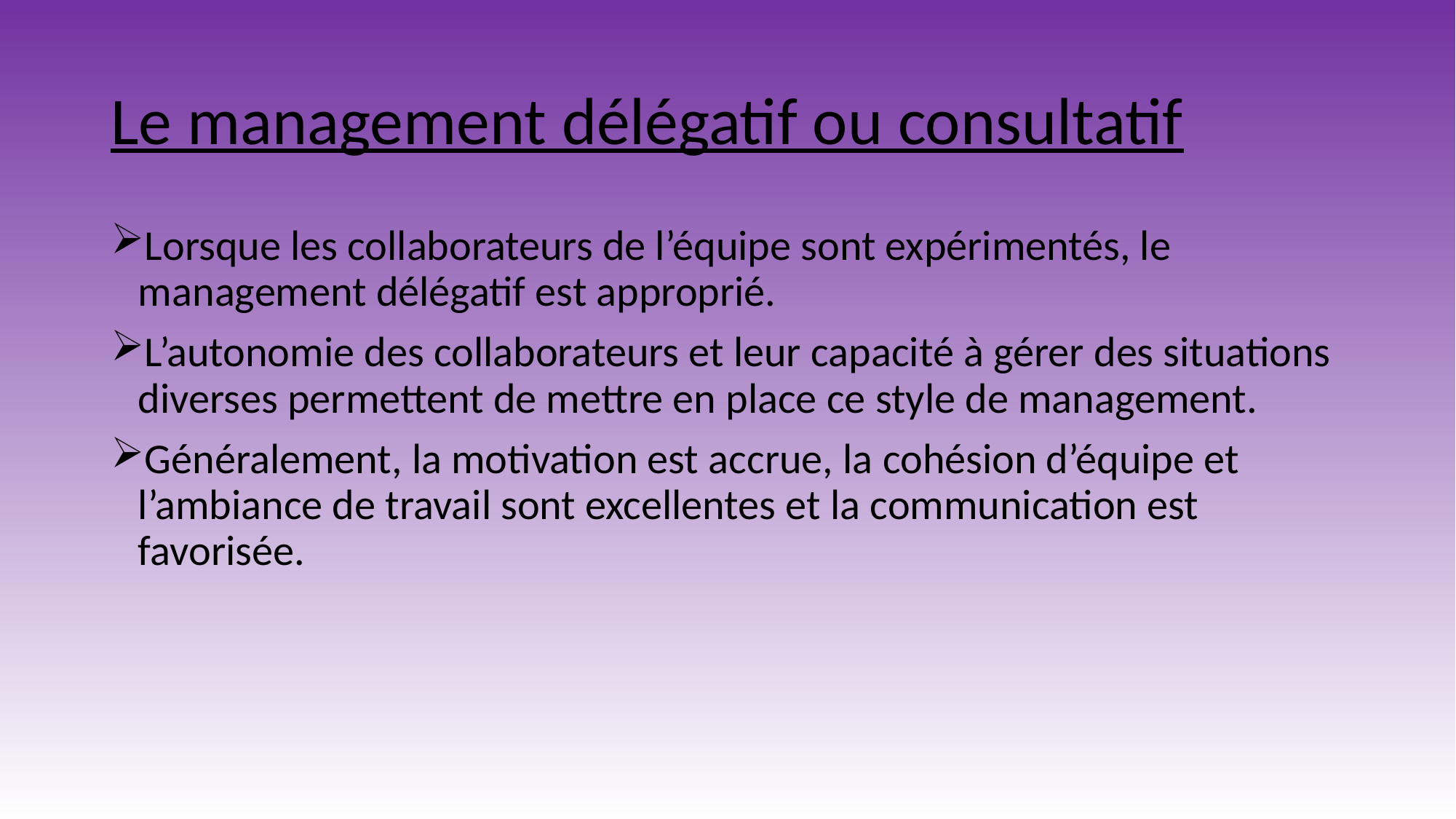

# Le management délégatif ou consultatif
Lorsque les collaborateurs de l’équipe sont expérimentés, le management délégatif est approprié.
L’autonomie des collaborateurs et leur capacité à gérer des situations diverses permettent de mettre en place ce style de management.
Généralement, la motivation est accrue, la cohésion d’équipe et l’ambiance de travail sont excellentes et la communication est favorisée.